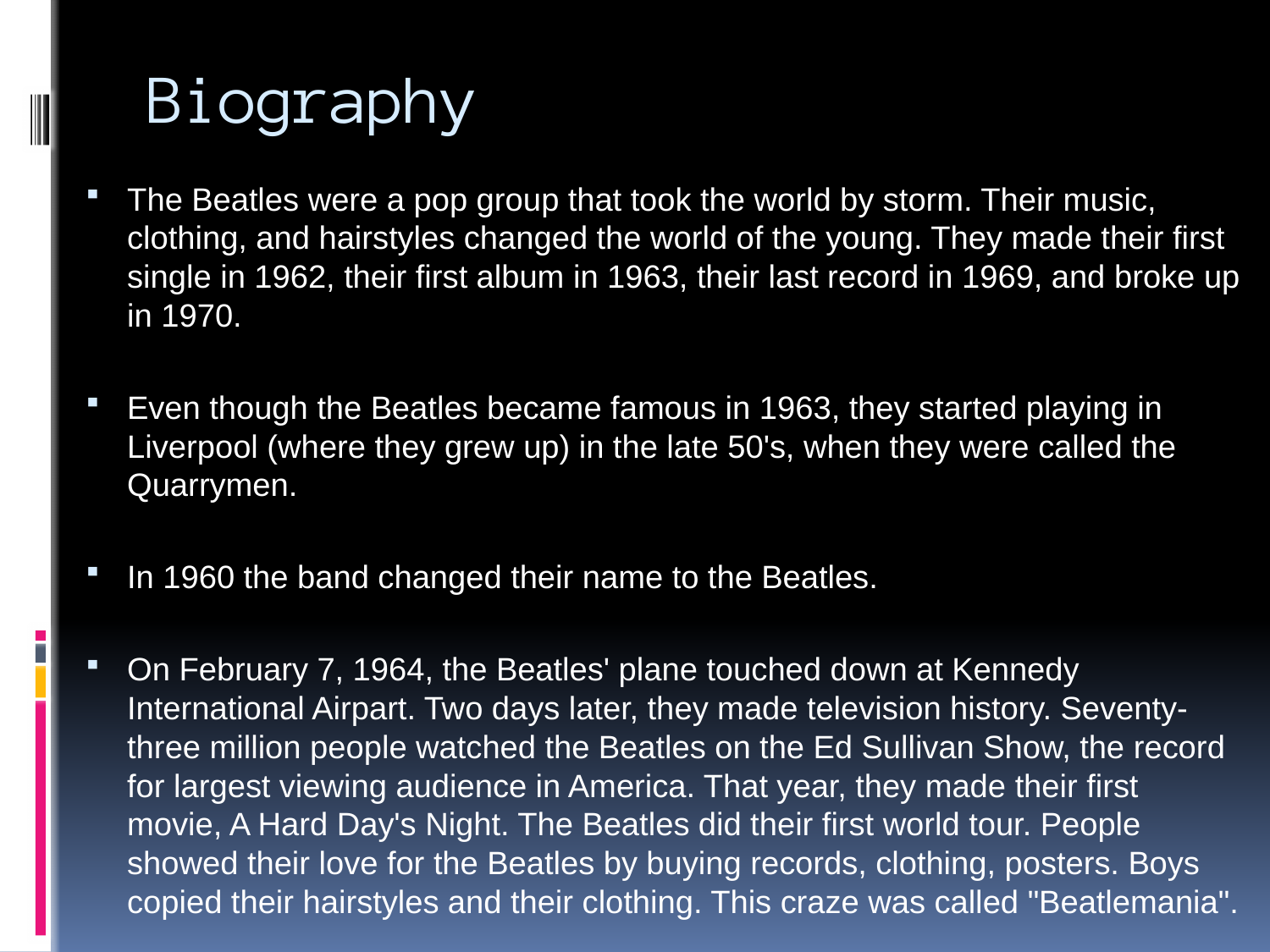

# Biography
The Beatles were a pop group that took the world by storm. Their music, clothing, and hairstyles changed the world of the young. They made their first single in 1962, their first album in 1963, their last record in 1969, and broke up in 1970.

Even though the Beatles became famous in 1963, they started playing in Liverpool (where they grew up) in the late 50's, when they were called the Quarrymen.

In 1960 the band changed their name to the Beatles.

On February 7, 1964, the Beatles' plane touched down at Kennedy International Airpart. Two days later, they made television history. Seventy-three million people watched the Beatles on the Ed Sullivan Show, the record for largest viewing audience in America. That year, they made their first movie, A Hard Day's Night. The Beatles did their first world tour. People showed their love for the Beatles by buying records, clothing, posters. Boys copied their hairstyles and their clothing. This craze was called "Beatlemania".